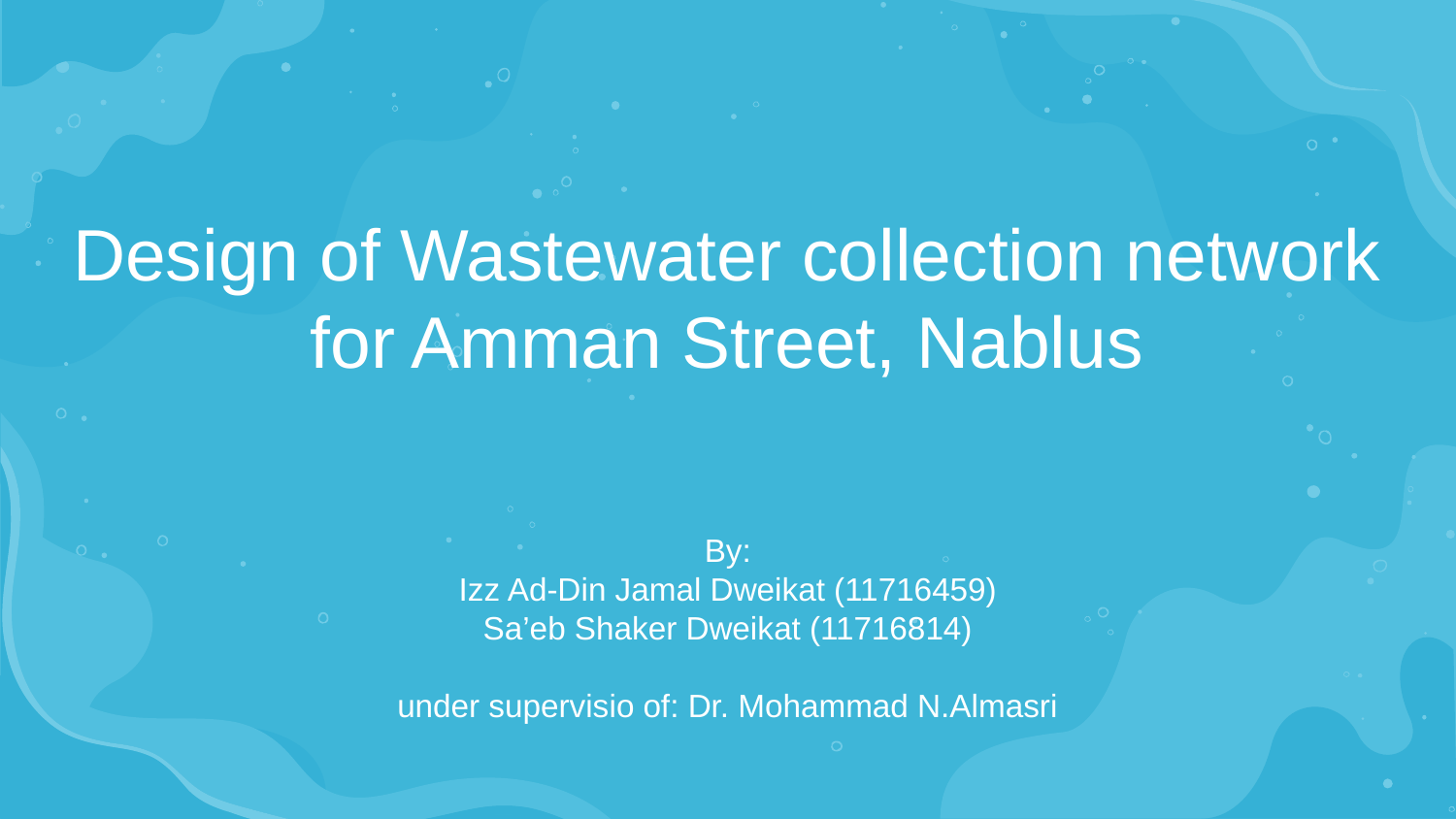

# Design of Wastewater collection network for Amman Street, Nablus
By:
Izz Ad-Din Jamal Dweikat (11716459)
Sa’eb Shaker Dweikat (11716814)
under supervisio of: Dr. Mohammad N.Almasri